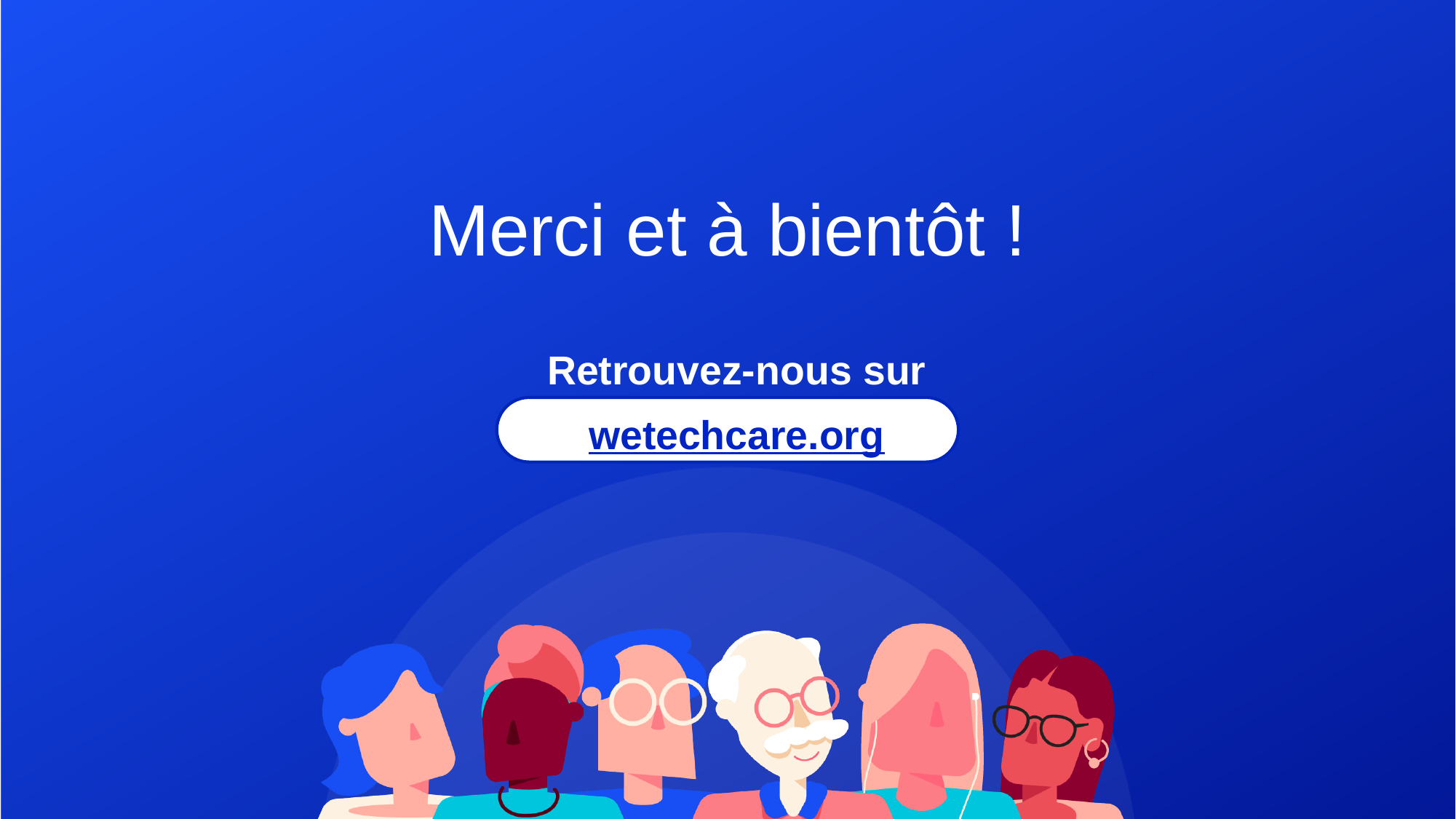

# Merci et à bientôt !
Retrouvez-nous sur
wetechcare.org